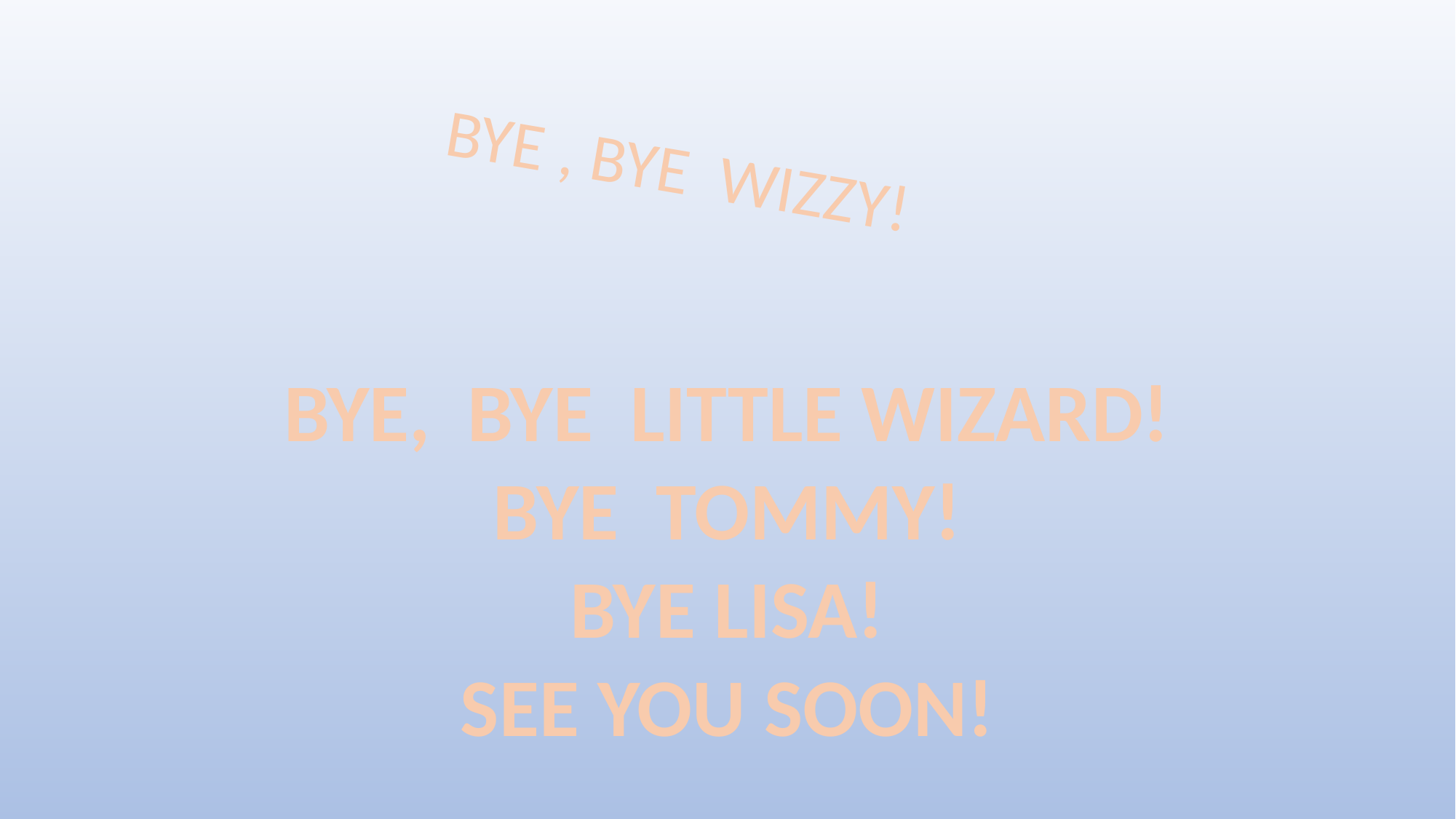

# BYE , BYE  WIZZY!
BYE,  BYE  LITTLE WIZARD!
BYE  TOMMY!
BYE LISA!
SEE YOU SOON!